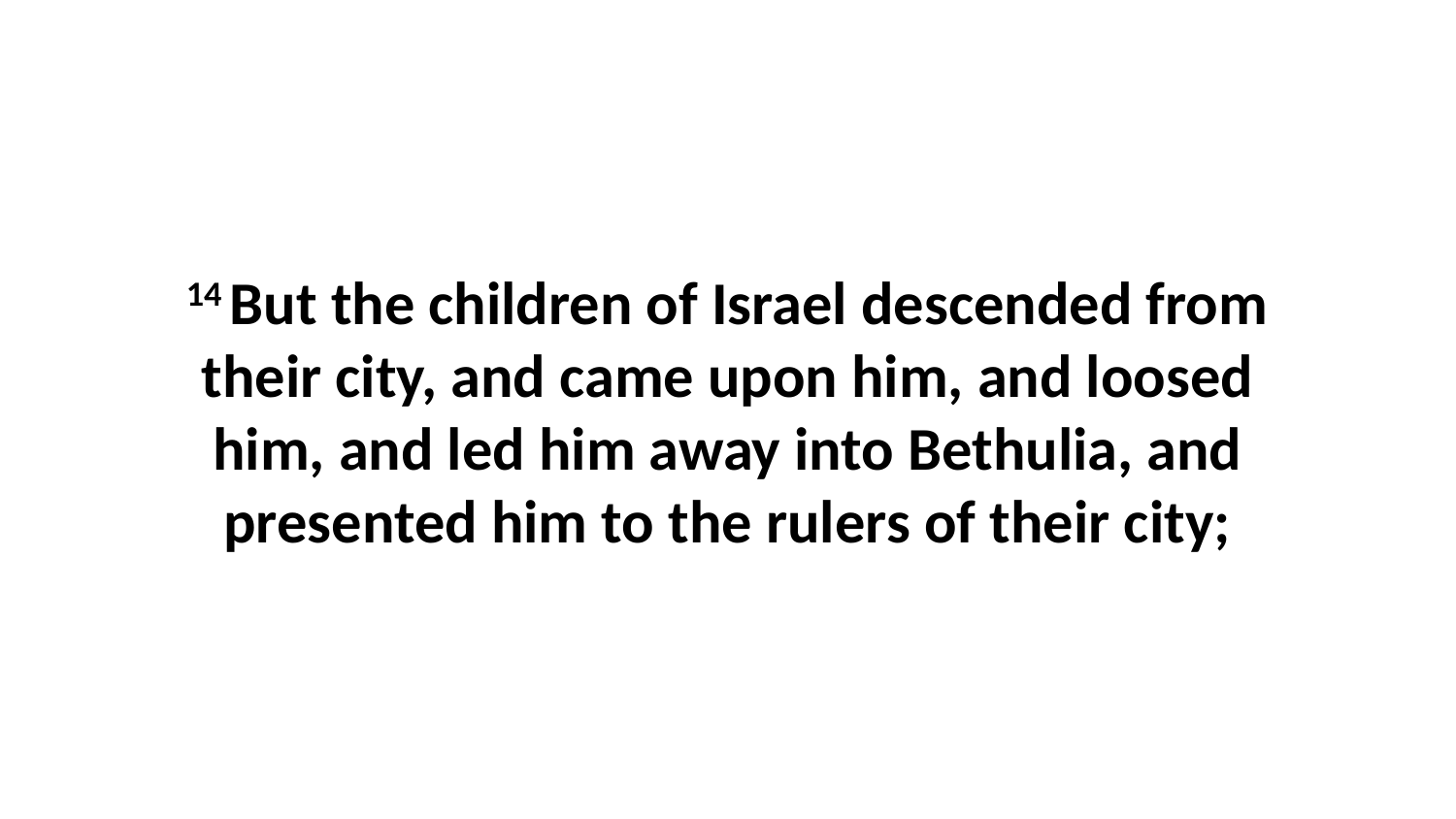

14 But the children of Israel descended from their city, and came upon him, and loosed him, and led him away into Bethulia, and presented him to the rulers of their city;